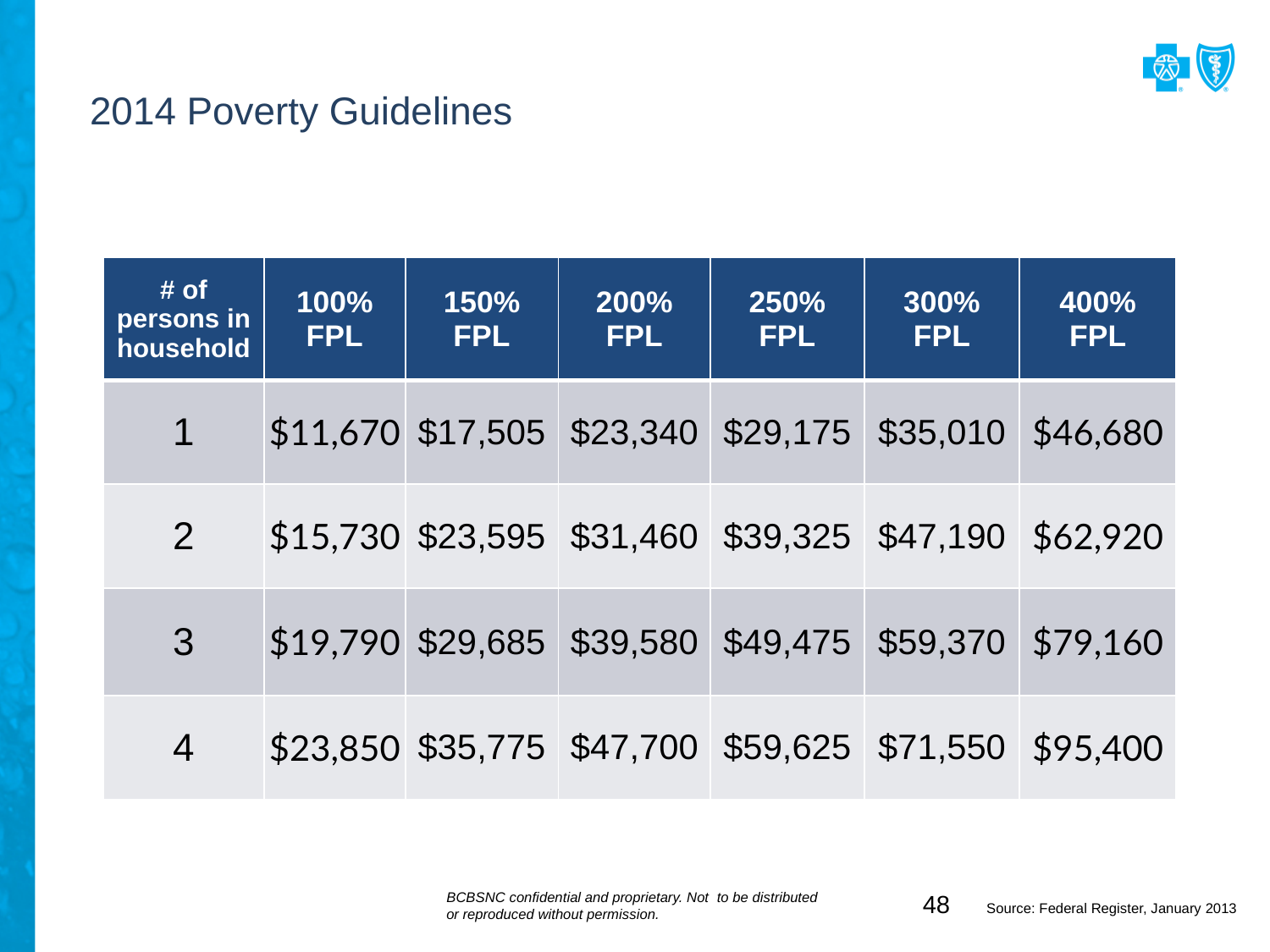

2014 Poverty Guidelines
| # of persons in household | 100% FPL | 150% FPL | 200% FPL | 250% FPL | 300% FPL | 400% FPL |
| --- | --- | --- | --- | --- | --- | --- |
| 1 | $11,670 | $17,505 | $23,340 | $29,175 | $35,010 | $46,680 |
| 2 | $15,730 | $23,595 | $31,460 | $39,325 | $47,190 | $62,920 |
| 3 | $19,790 | $29,685 | $39,580 | $49,475 | $59,370 | $79,160 |
| 4 | $23,850 | $35,775 | $47,700 | $59,625 | $71,550 | $95,400 |
BCBSNC confidential and proprietary. Not  to be distributed or reproduced without permission.
48
Source: Federal Register, January 2013